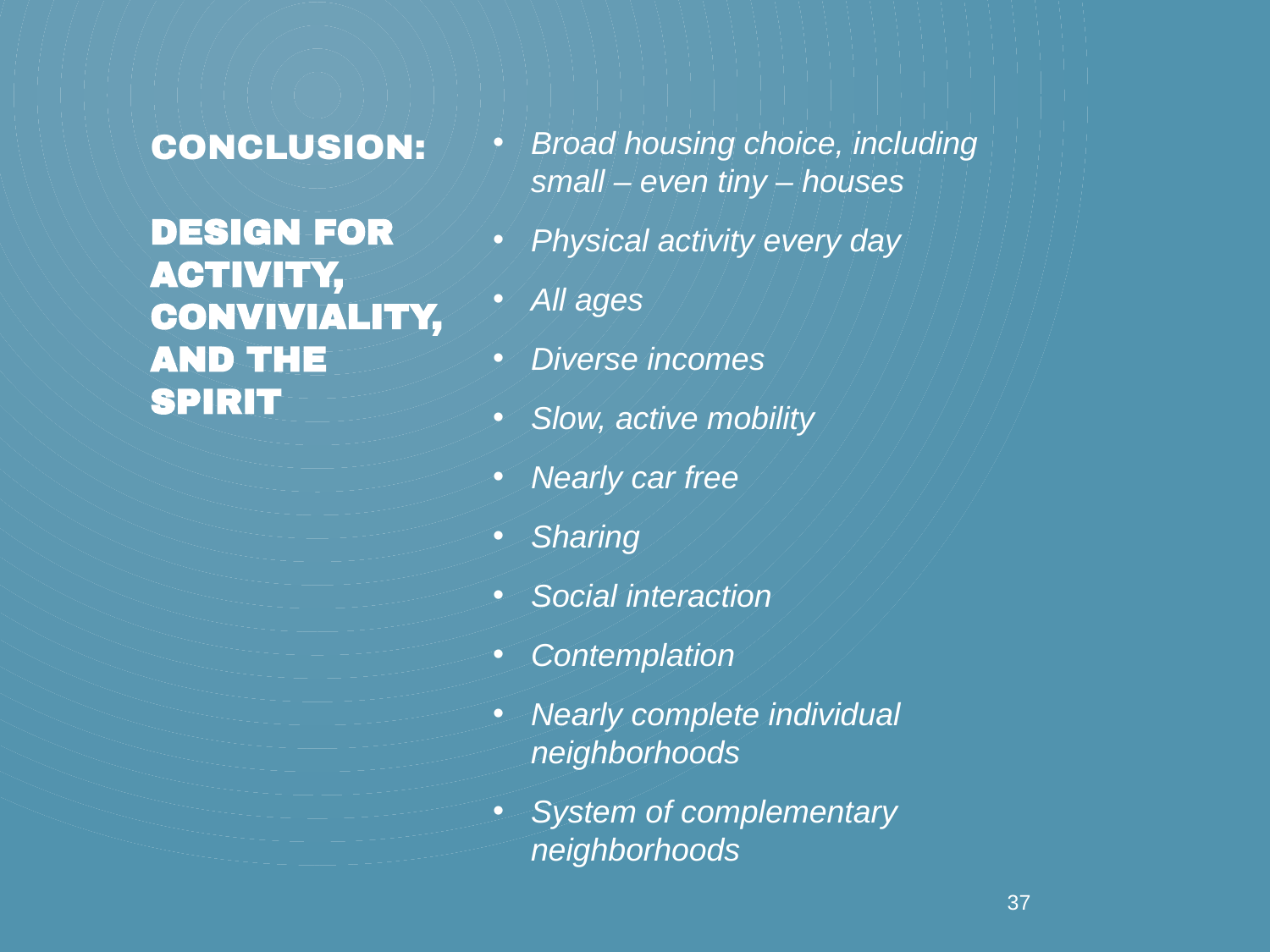

Broad housing choice, including small – even tiny – houses
Physical activity every day
All ages
Diverse incomes
Slow, active mobility
Nearly car free
Sharing
Social interaction
Contemplation
Nearly complete individual neighborhoods
System of complementary neighborhoods
# Conclusion: Design for activity, conviviality, and the spirit
37